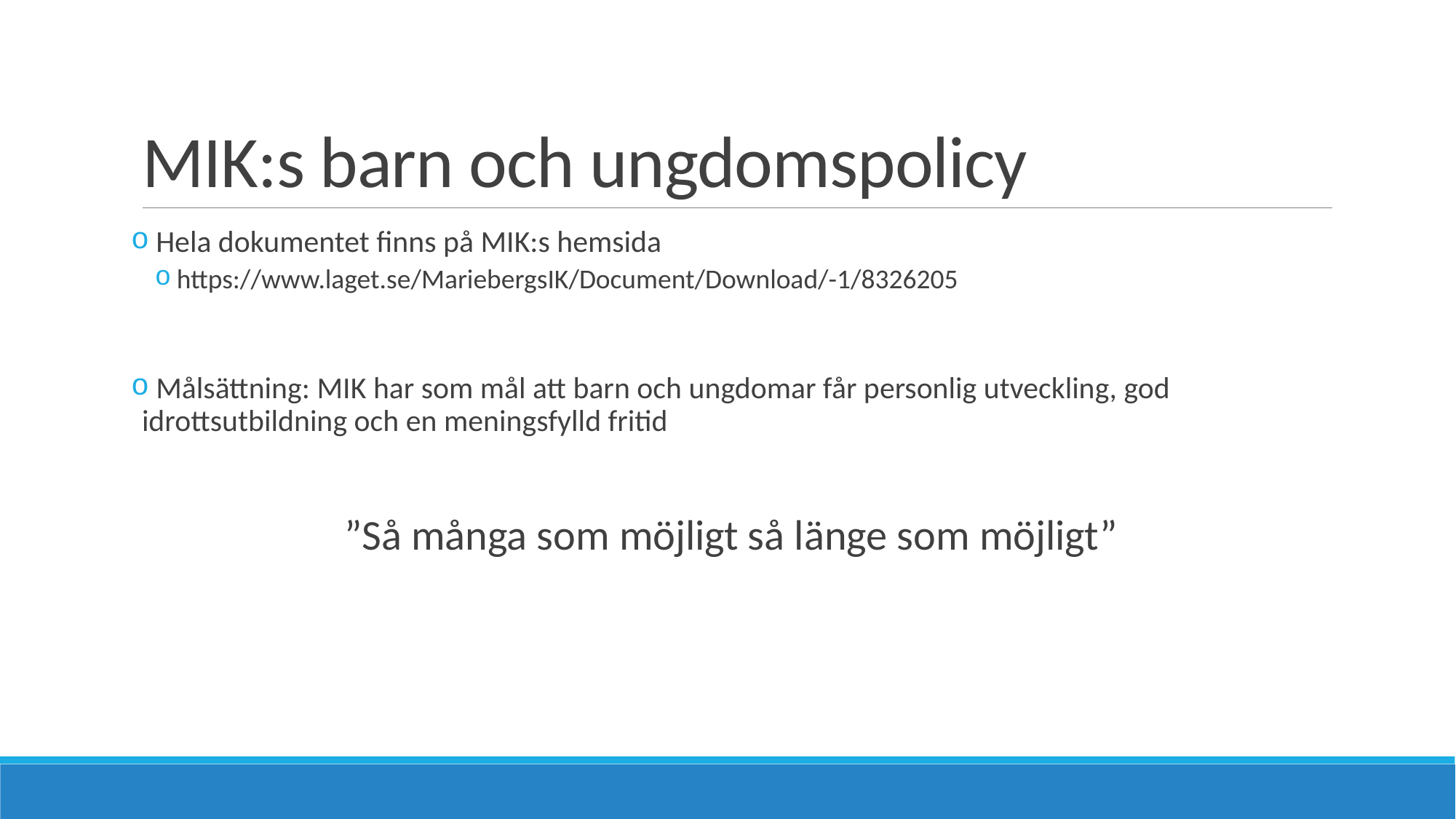

# MIK:s barn och ungdomspolicy
 Hela dokumentet finns på MIK:s hemsida
https://www.laget.se/MariebergsIK/Document/Download/-1/8326205

 Målsättning: MIK har som mål att barn och ungdomar får personlig utveckling, god idrottsutbildning och en meningsfylld fritid

”Så många som möjligt så länge som möjligt”